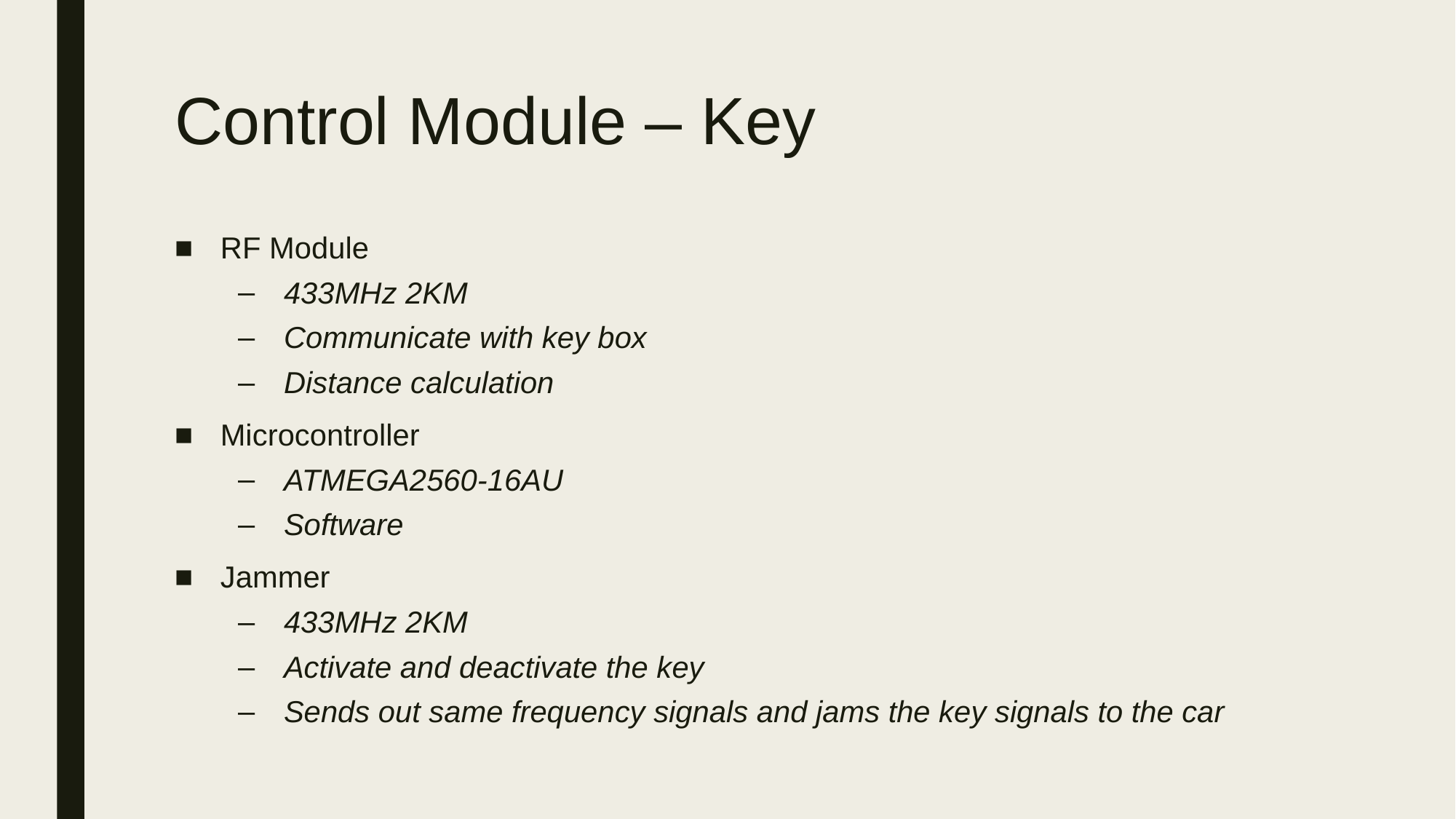

# Control Module – Key
RF Module
433MHz 2KM
Communicate with key box
Distance calculation
Microcontroller
ATMEGA2560-16AU
Software
Jammer
433MHz 2KM
Activate and deactivate the key
Sends out same frequency signals and jams the key signals to the car